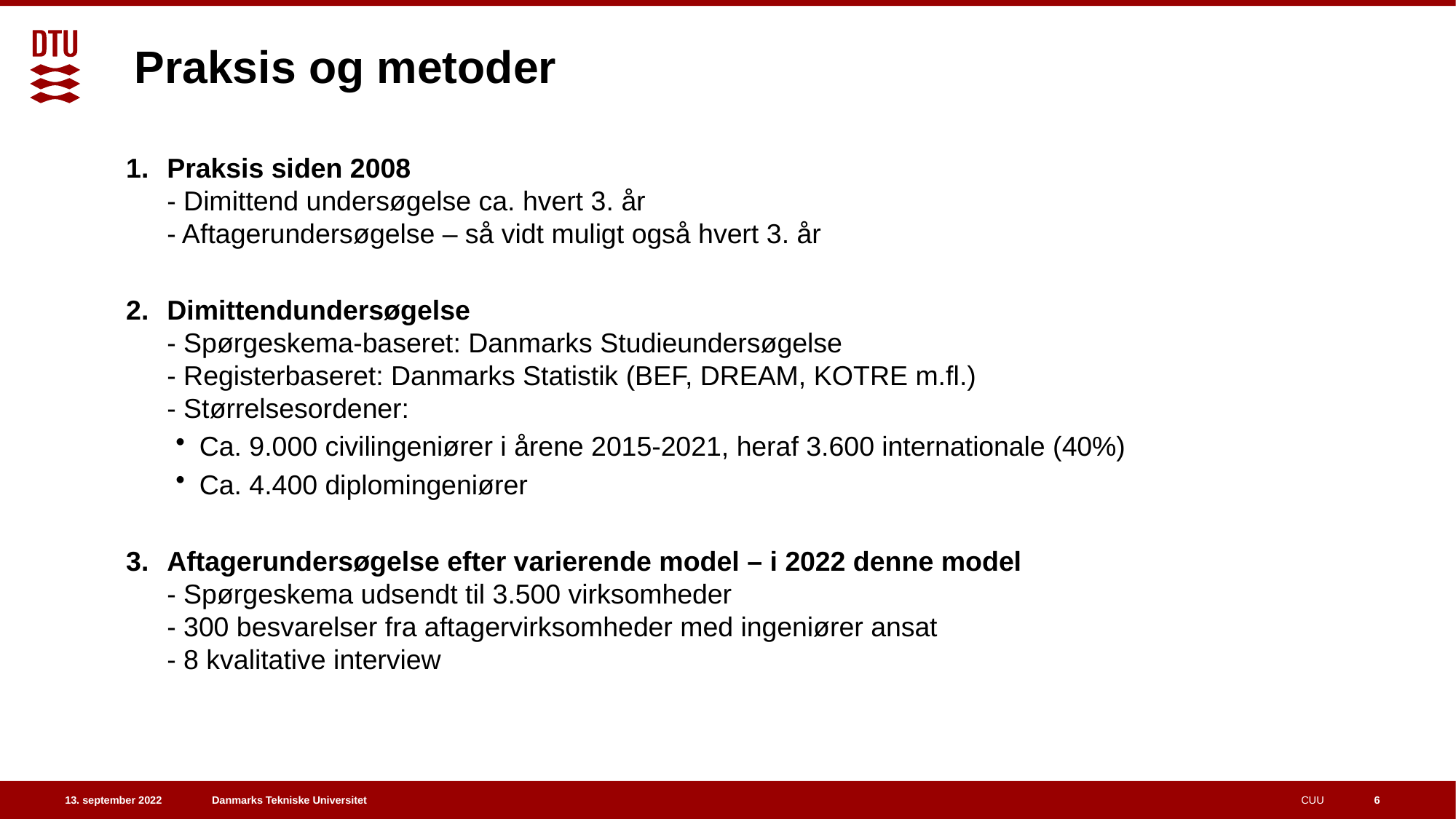

# Praksis og metoder
Praksis siden 2008
- Dimittend undersøgelse ca. hvert 3. år
- Aftagerundersøgelse – så vidt muligt også hvert 3. år

Dimittendundersøgelse
- Spørgeskema-baseret: Danmarks Studieundersøgelse
- Registerbaseret: Danmarks Statistik (BEF, DREAM, KOTRE m.fl.)
- Størrelsesordener:
Ca. 9.000 civilingeniører i årene 2015-2021, heraf 3.600 internationale (40%)
Ca. 4.400 diplomingeniører

Aftagerundersøgelse efter varierende model – i 2022 denne model
- Spørgeskema udsendt til 3.500 virksomheder
- 300 besvarelser fra aftagervirksomheder med ingeniører ansat
- 8 kvalitative interview
6